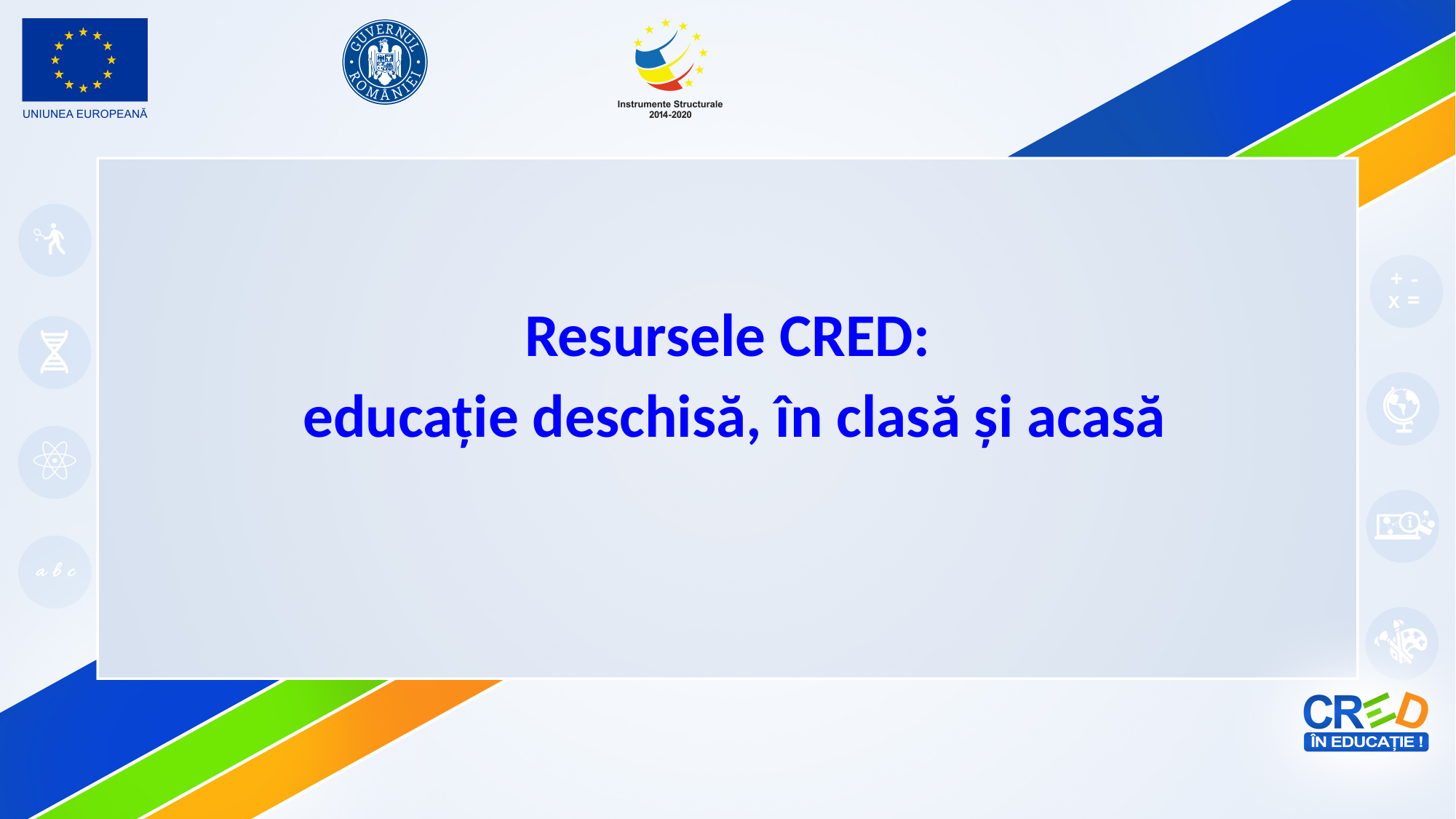

Resursele CRED:
 educație deschisă, în clasă și acasă